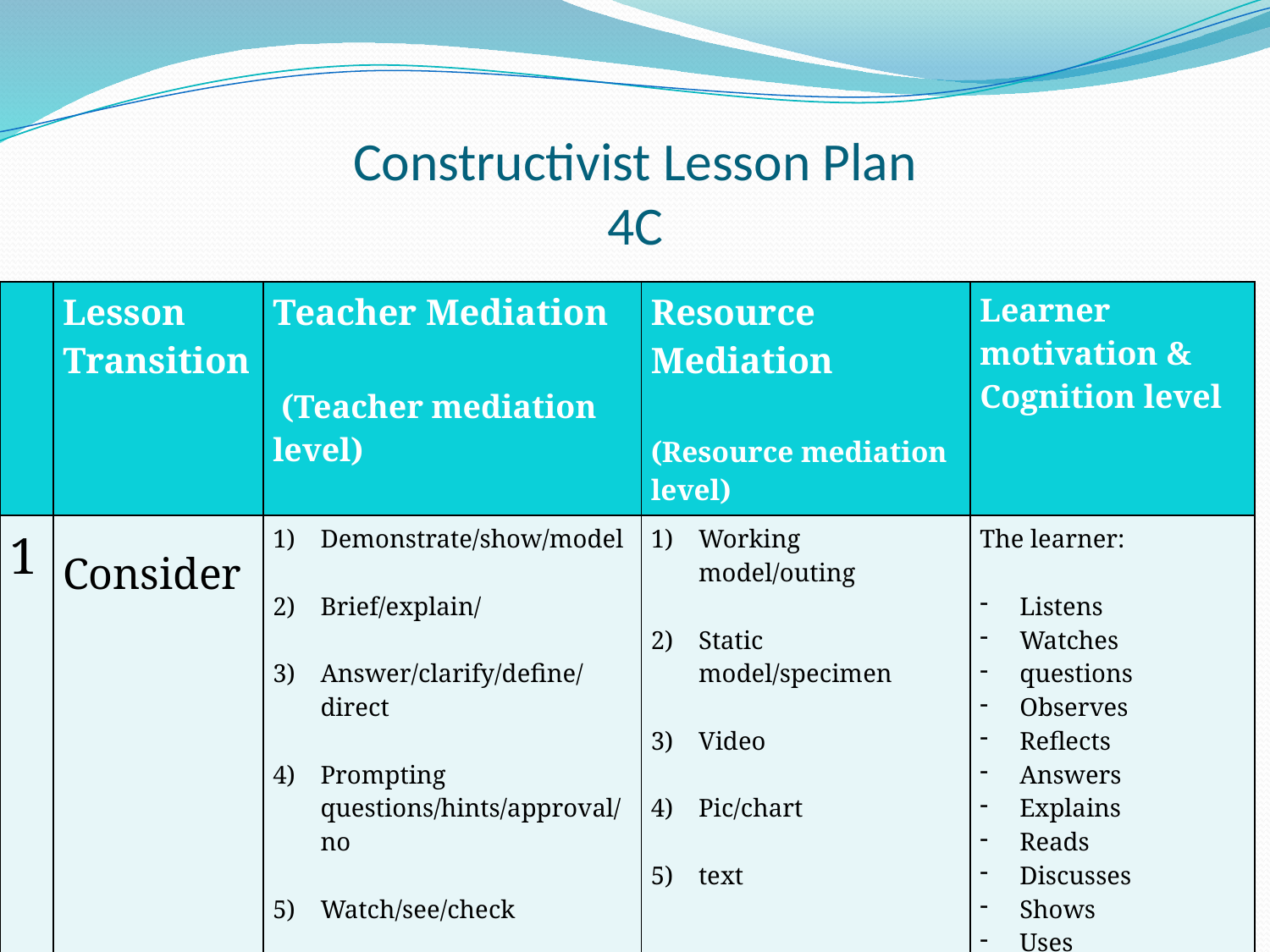

# Constructivist Lesson Plan 4C
|  | Lesson Transition | Teacher Mediation (Teacher mediation level) | Resource Mediation (Resource mediation level) | Learner motivation & Cognition level |
| --- | --- | --- | --- | --- |
| 1 | Consider | Demonstrate/show/model Brief/explain/ Answer/clarify/define/direct Prompting questions/hints/approval/no Watch/see/check | Working model/outing Static model/specimen Video Pic/chart text | The learner: Listens Watches questions Observes Reflects Answers Explains Reads Discusses Shows Uses Enquires |